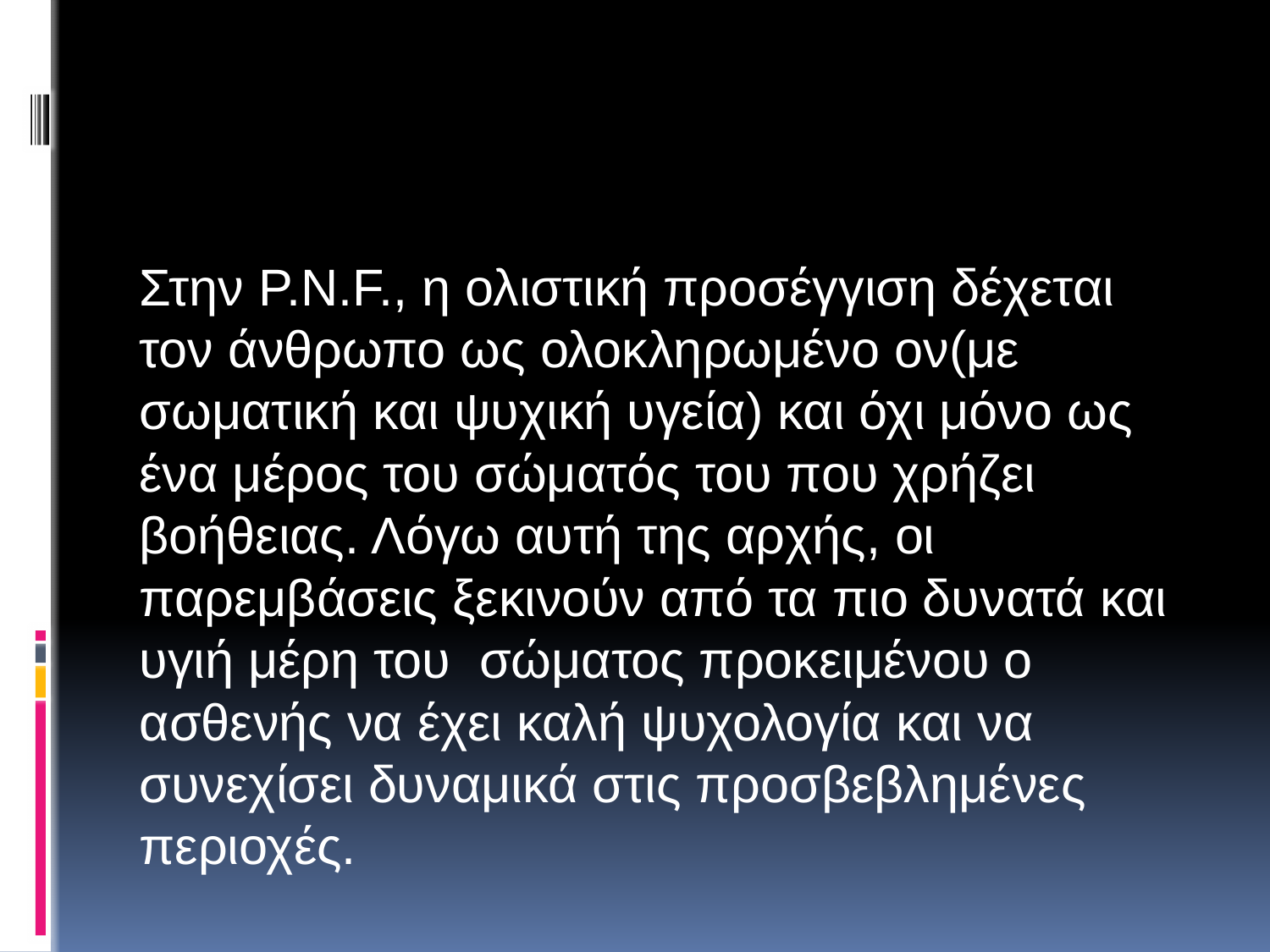

#
Στην P.N.F., η ολιστική προσέγγιση δέχεται τον άνθρωπο ως ολοκληρωμένο ον(με σωματική και ψυχική υγεία) και όχι μόνο ως ένα μέρος του σώματός του που χρήζει βοήθειας. Λόγω αυτή της αρχής, οι παρεμβάσεις ξεκινούν από τα πιο δυνατά και υγιή μέρη του  σώματος προκειμένου ο ασθενής να έχει καλή ψυχολογία και να συνεχίσει δυναμικά στις προσβεβλημένες περιοχές.